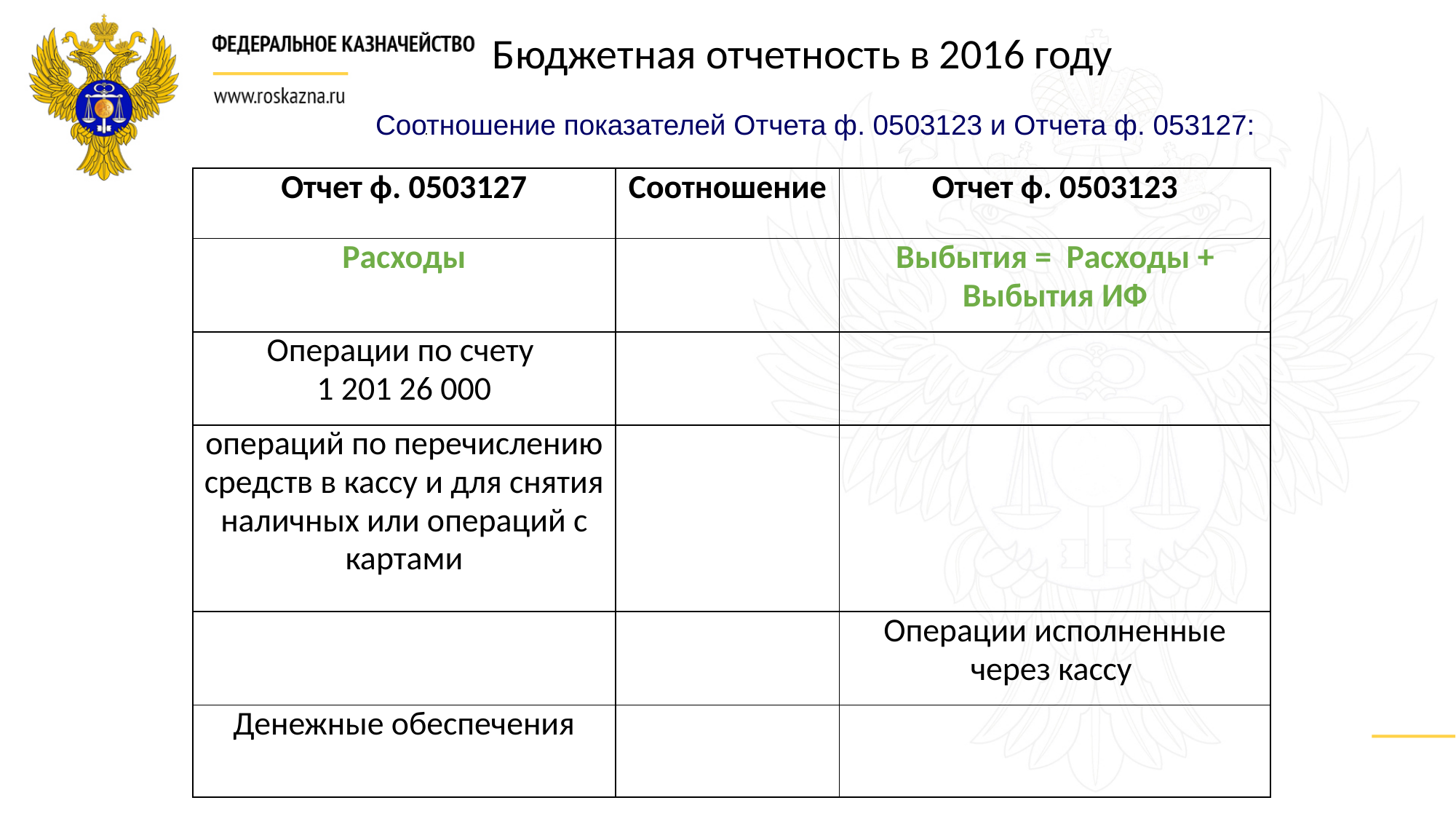

Бюджетная отчетность в 2016 году
Соотношение показателей Отчета ф. 0503123 и Отчета ф. 053127:

| Отчет ф. 0503127 | Соотношение | Отчет ф. 0503123 |
| --- | --- | --- |
| Расходы |  | Выбытия = Расходы + Выбытия ИФ |
| Операции по счету 1 201 26 000 |  |  |
| операций по перечислению средств в кассу и для снятия наличных или операций с картами |  |  |
|  |  | Операции исполненные через кассу |
| Денежные обеспечения |  |  |